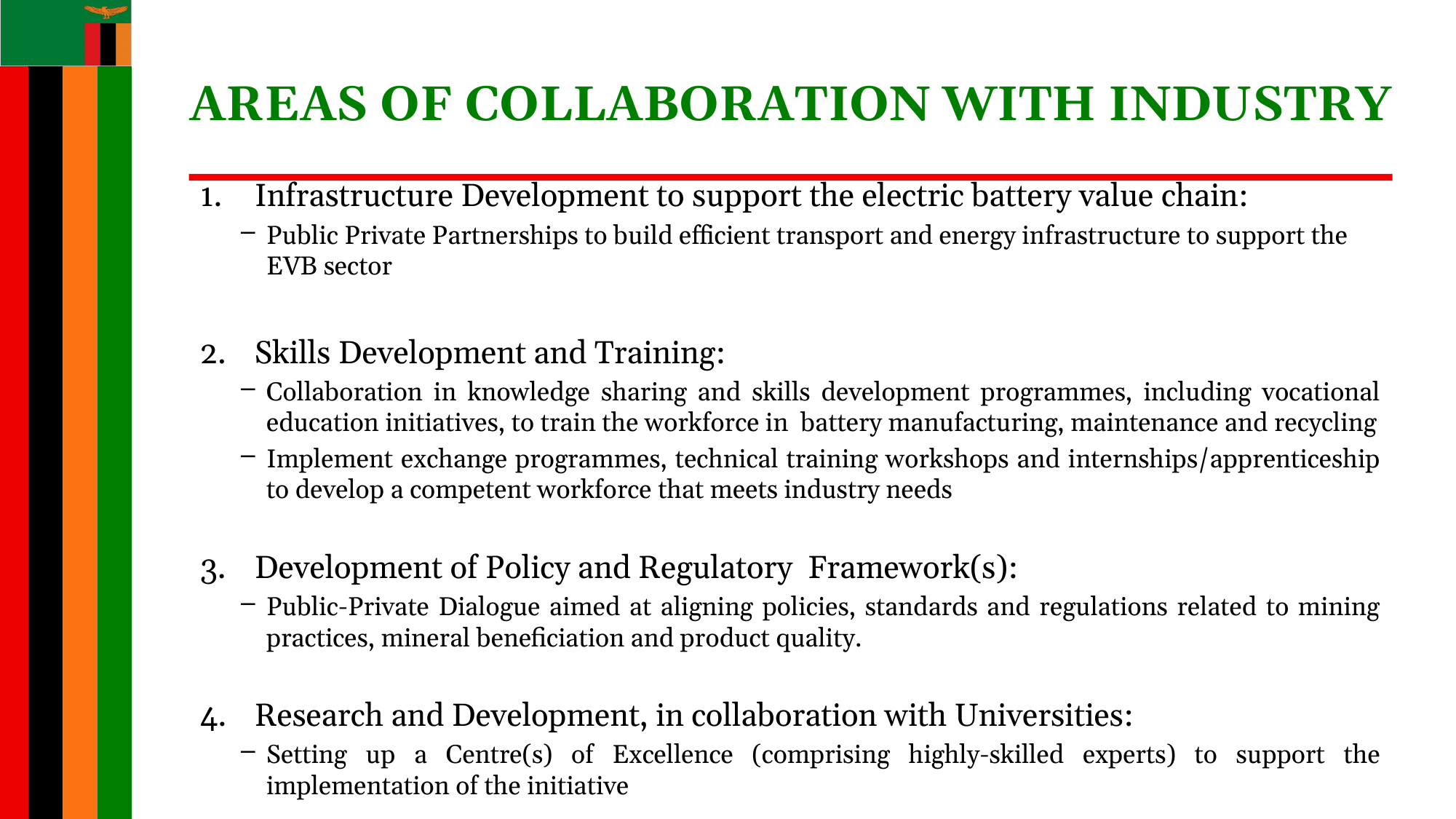

# AREAS OF COLLABORATION WITH INDUSTRY
Infrastructure Development to support the electric battery value chain:
Public Private Partnerships to build efficient transport and energy infrastructure to support the EVB sector

Skills Development and Training:
Collaboration in knowledge sharing and skills development programmes, including vocational education initiatives, to train the workforce in  battery manufacturing, maintenance and recycling
Implement exchange programmes, technical training workshops and internships/apprenticeship to develop a competent workforce that meets industry needs

Development of Policy and Regulatory  Framework(s):
Public-Private Dialogue aimed at aligning policies, standards and regulations related to mining practices, mineral beneficiation and product quality.

Research and Development, in collaboration with Universities:
Setting up a Centre(s) of Excellence (comprising highly-skilled experts) to support the implementation of the initiative